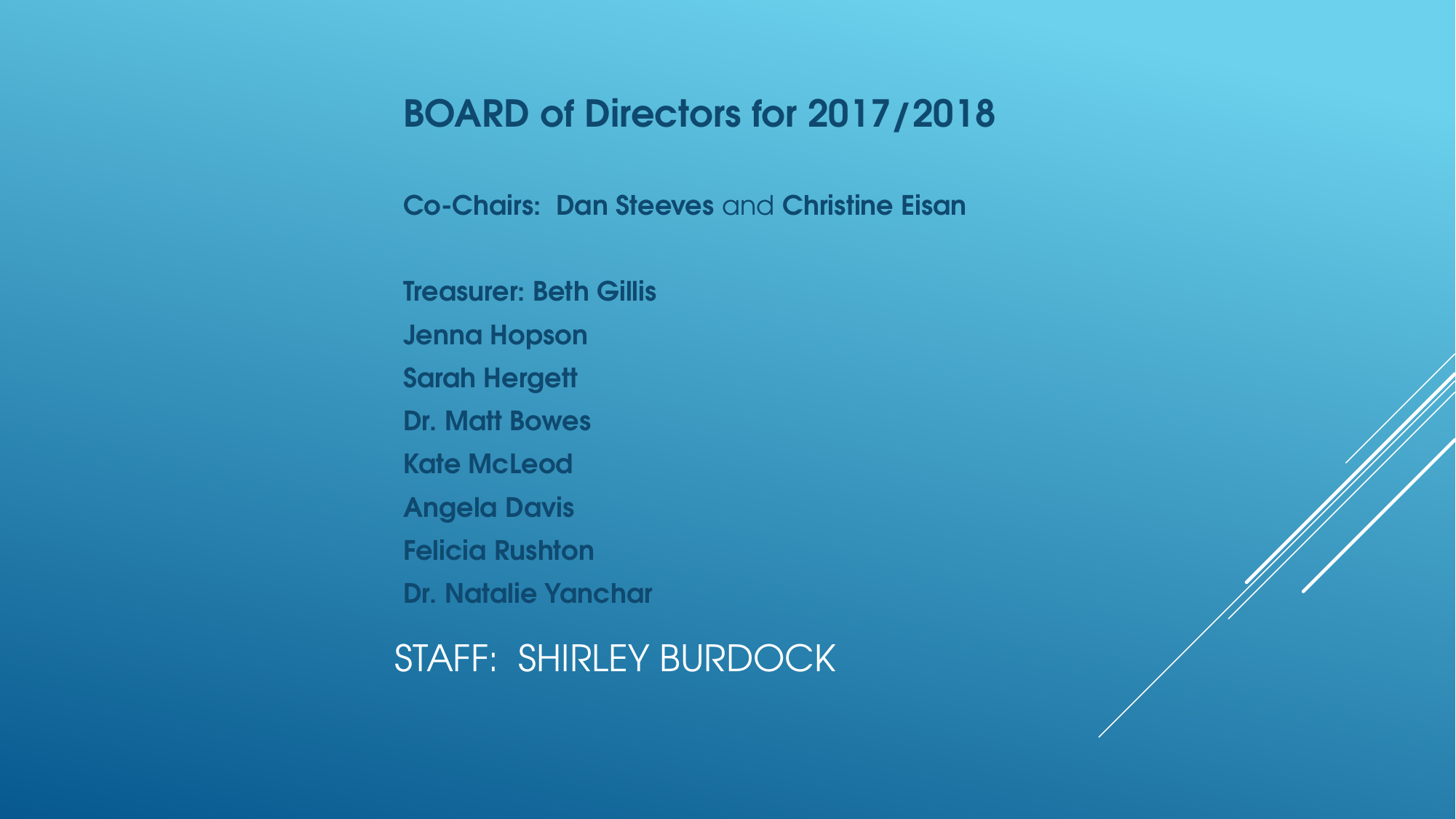

BOARD of Directors for 2017/2018

Co-Chairs:  Dan Steeves and Christine Eisan

Treasurer: Beth Gillis
Jenna Hopson
Sarah Hergett
Dr. Matt Bowes
Kate McLeod
Angela Davis
Felicia Rushton
Dr. Natalie Yanchar
# Staff:  Shirley Burdock